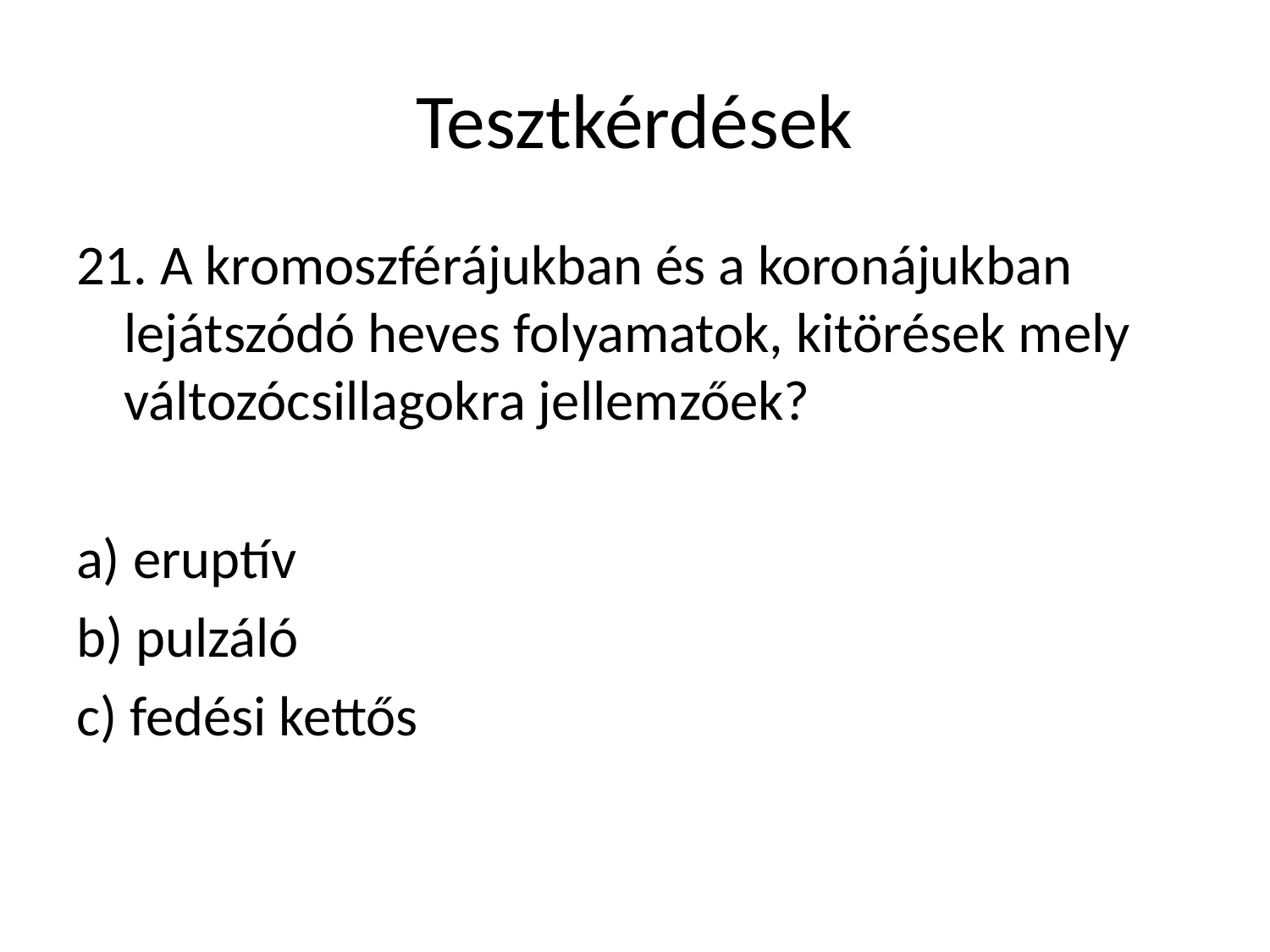

# Tesztkérdések
21. A kromoszférájukban és a koronájukban lejátszódó heves folyamatok, kitörések mely változócsillagokra jellemzőek?

a) eruptív
b) pulzáló
c) fedési kettős